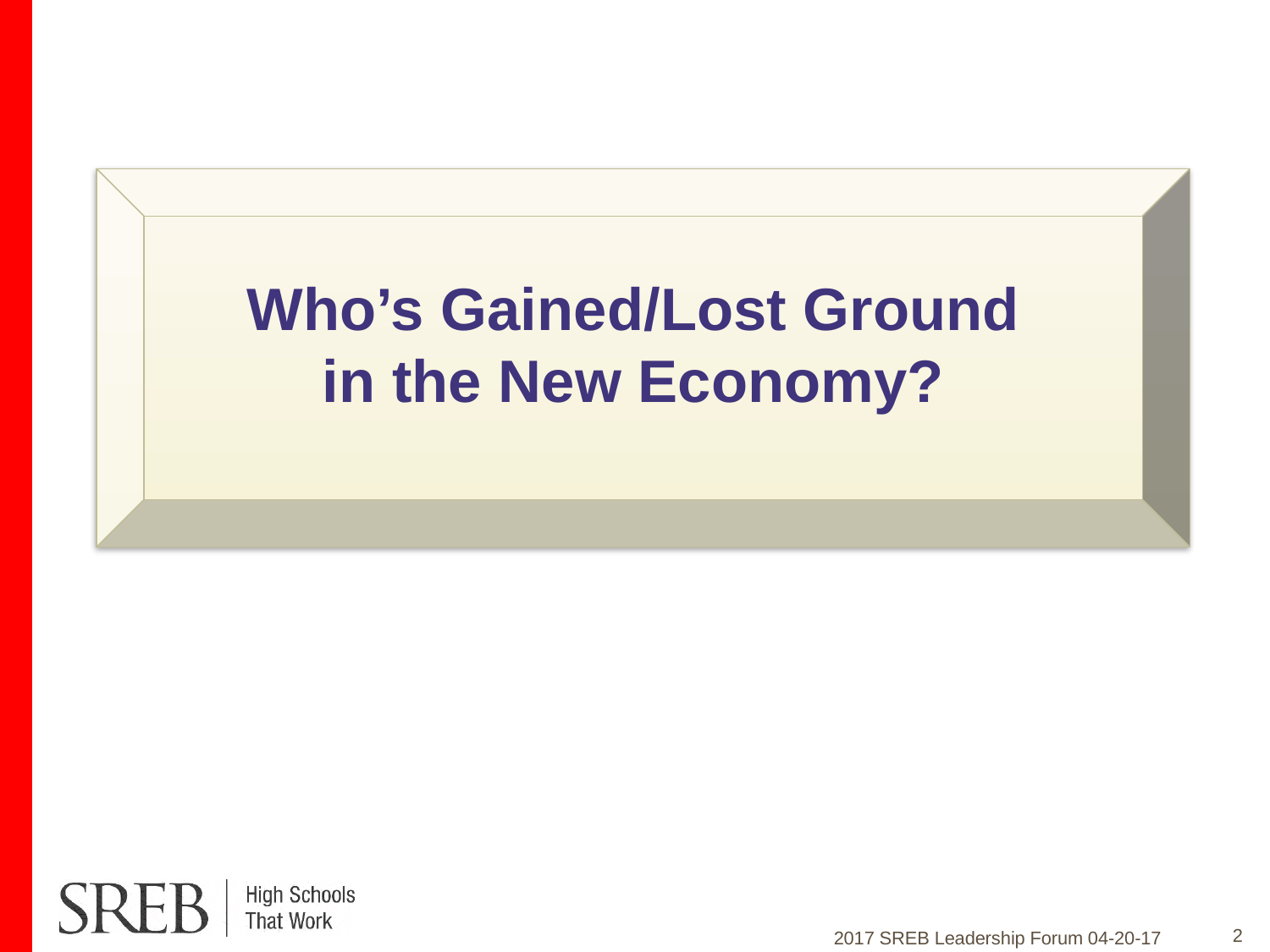

# Who’s Gained/Lost Ground in the New Economy?
2
2017 SREB Leadership Forum 04-20-17